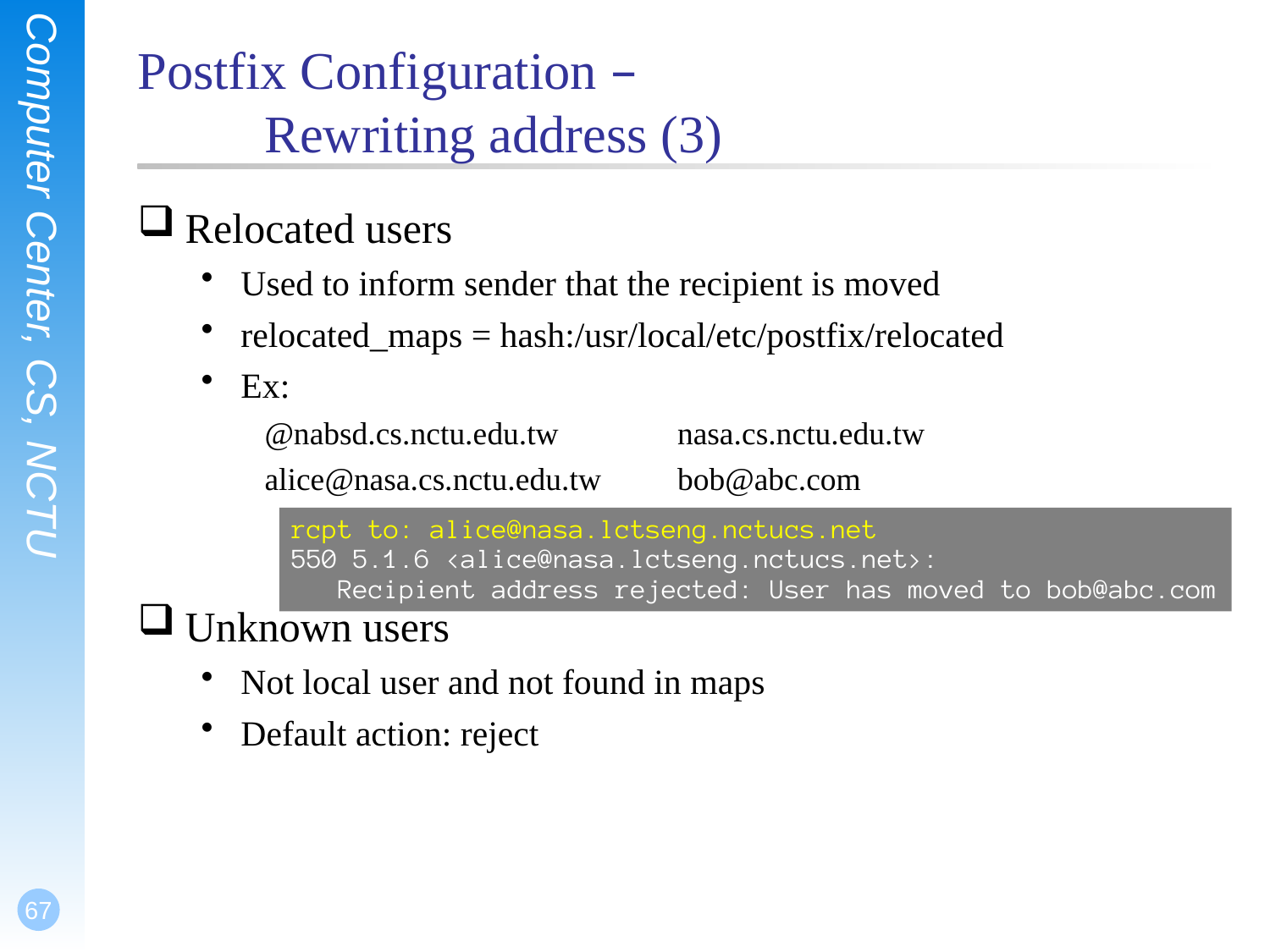

# Postfix Configuration – Rewriting address (3)
Relocated users
Used to inform sender that the recipient is moved
relocated_maps = hash:/usr/local/etc/postfix/relocated
Ex:
@nabsd.cs.nctu.edu.tw	nasa.cs.nctu.edu.tw
alice@nasa.cs.nctu.edu.tw	bob@abc.com

Unknown users
Not local user and not found in maps
Default action: reject
rcpt to: alice@nasa.lctseng.nctucs.net
550 5.1.6 <alice@nasa.lctseng.nctucs.net>:
   Recipient address rejected: User has moved to bob@abc.com